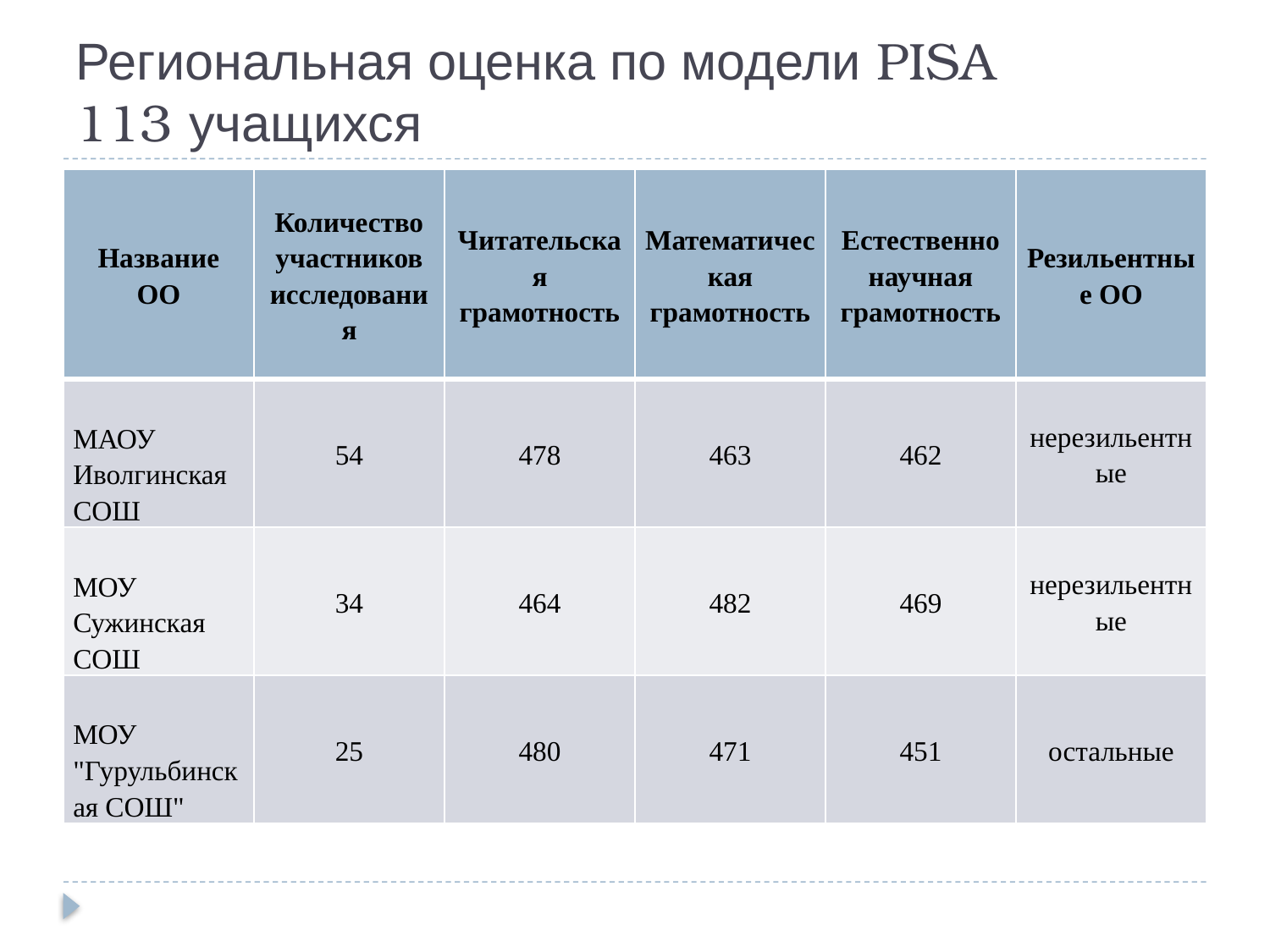

# Региональная оценка по модели PISA 113 учащихся
| Название ОО | Количество участников исследования | Читательская грамотность | Математическая грамотность | Естественнонаучная грамотность | Резильентные ОО |
| --- | --- | --- | --- | --- | --- |
| МАОУ Иволгинская СОШ | 54 | 478 | 463 | 462 | нерезильентные |
| МОУ Сужинская СОШ | 34 | 464 | 482 | 469 | нерезильентные |
| МОУ "Гурульбинская СОШ" | 25 | 480 | 471 | 451 | остальные |